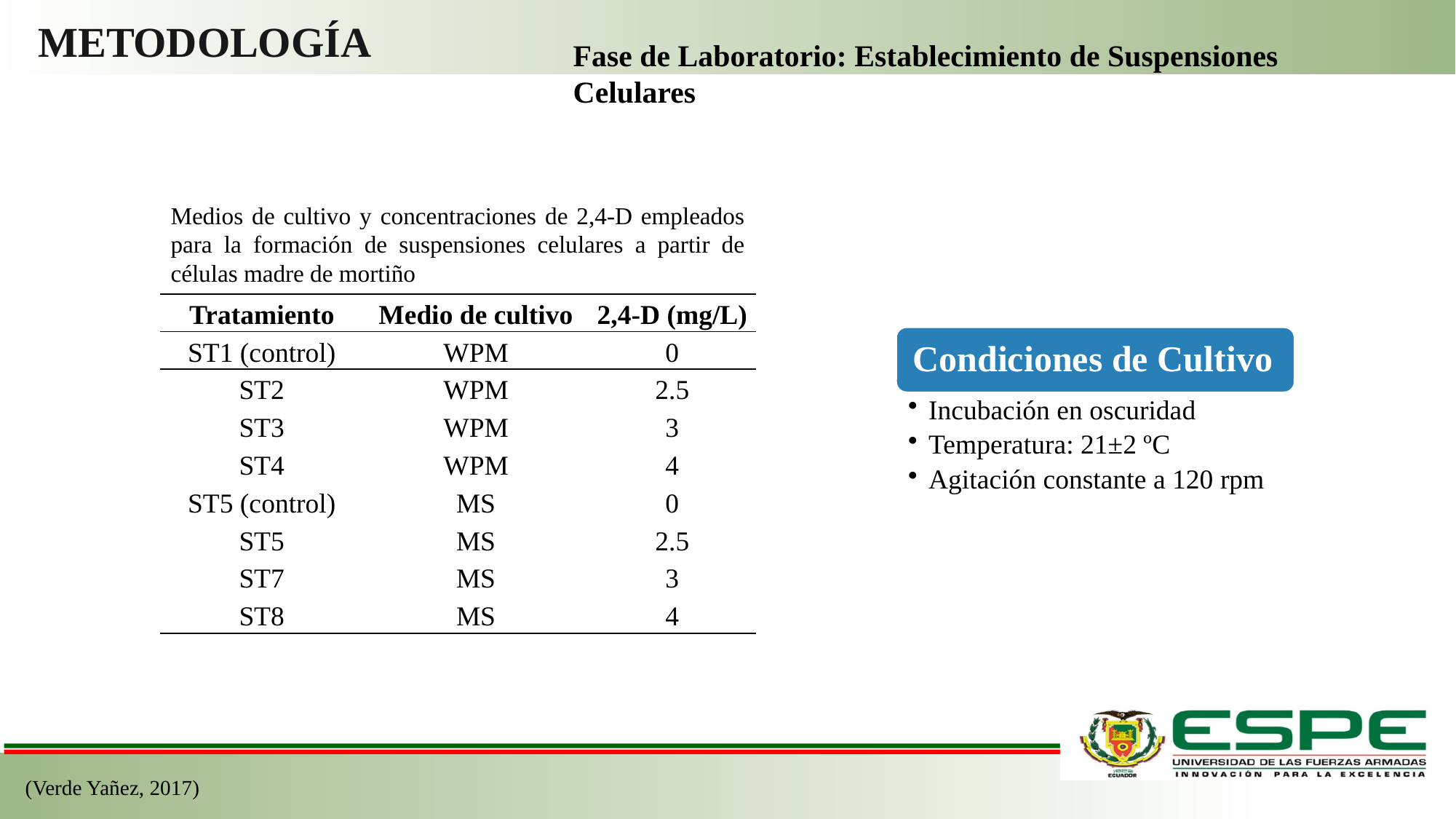

# METODOLOGÍA
Fase de Laboratorio: Establecimiento de Suspensiones Celulares
Medios de cultivo y concentraciones de 2,4-D empleados para la formación de suspensiones celulares a partir de células madre de mortiño
| Tratamiento | Medio de cultivo | 2,4-D (mg/L) |
| --- | --- | --- |
| ST1 (control) | WPM | 0 |
| ST2 | WPM | 2.5 |
| ST3 | WPM | 3 |
| ST4 | WPM | 4 |
| ST5 (control) | MS | 0 |
| ST5 | MS | 2.5 |
| ST7 | MS | 3 |
| ST8 | MS | 4 |
Condiciones de Cultivo
Incubación en oscuridad
Temperatura: 21±2 ºC
Agitación constante a 120 rpm
(Verde Yañez, 2017)